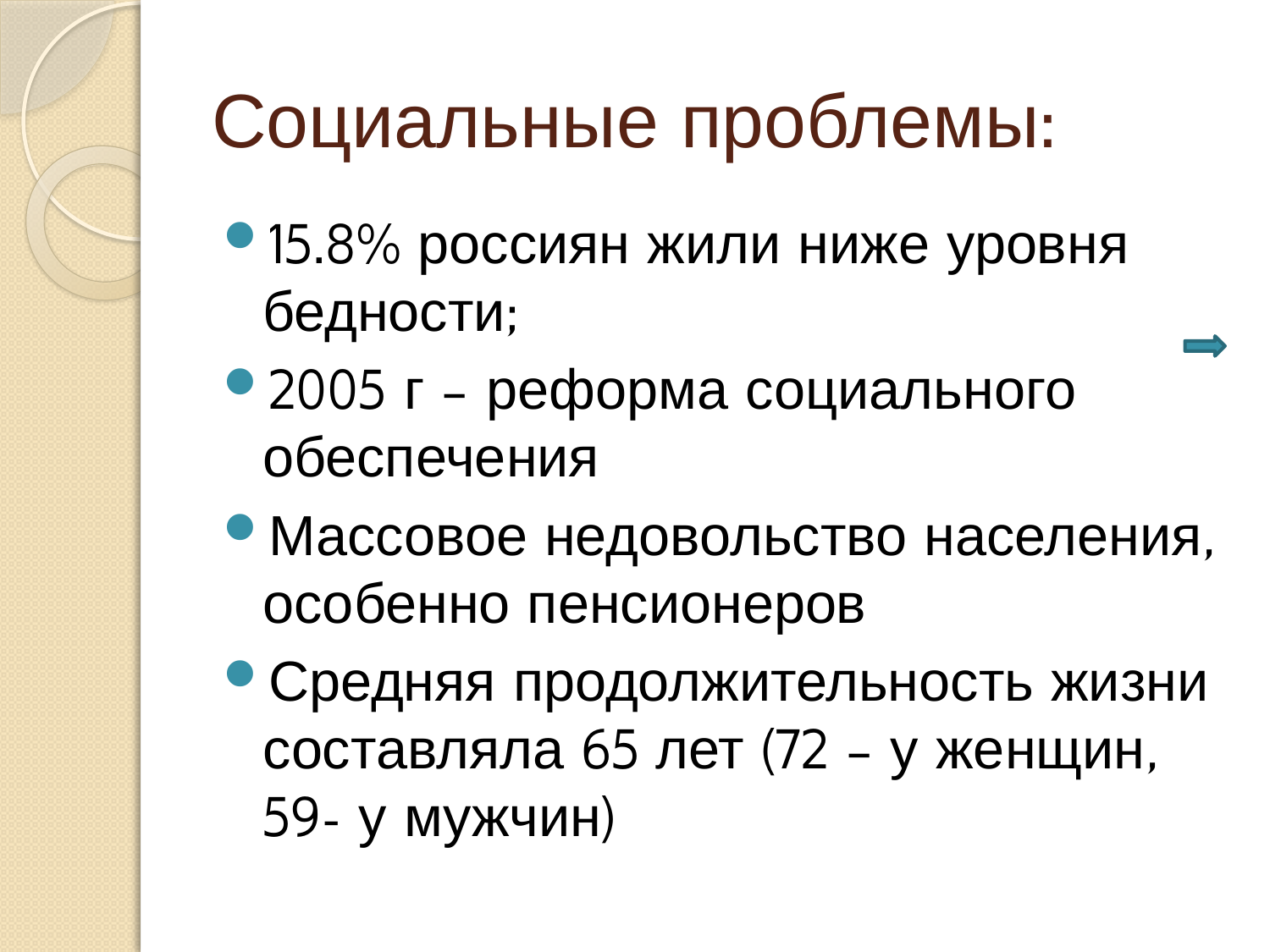

# Социальные проблемы:
15.8% россиян жили ниже уровня бедности;
2005 г – реформа социального обеспечения
Массовое недовольство населения, особенно пенсионеров
Средняя продолжительность жизни составляла 65 лет (72 – у женщин, 59- у мужчин)